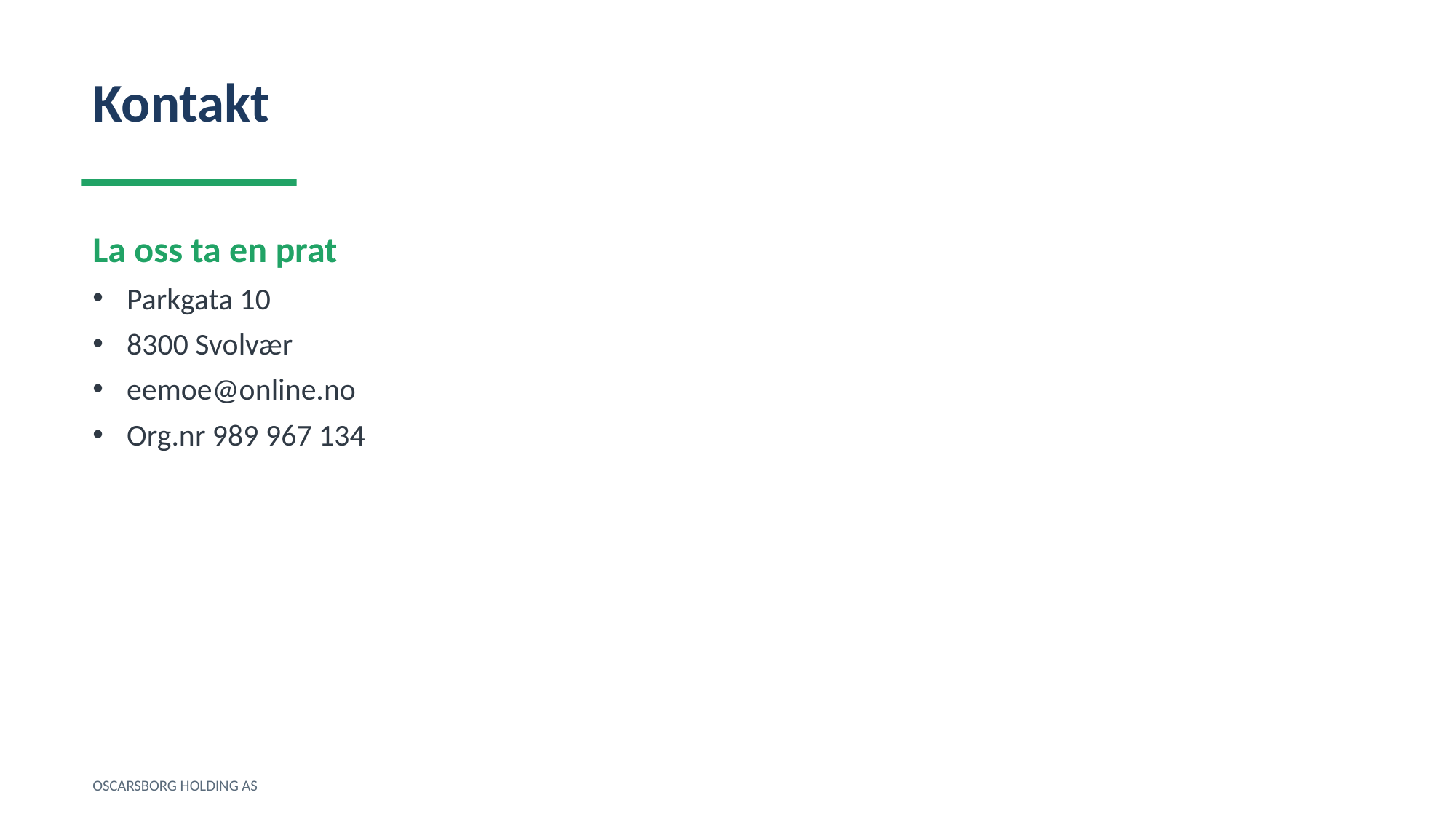

Kontakt

La oss ta en prat
Parkgata 10
8300 Svolvær
eemoe@online.no
Org.nr 989 967 134
OSCARSBORG HOLDING AS